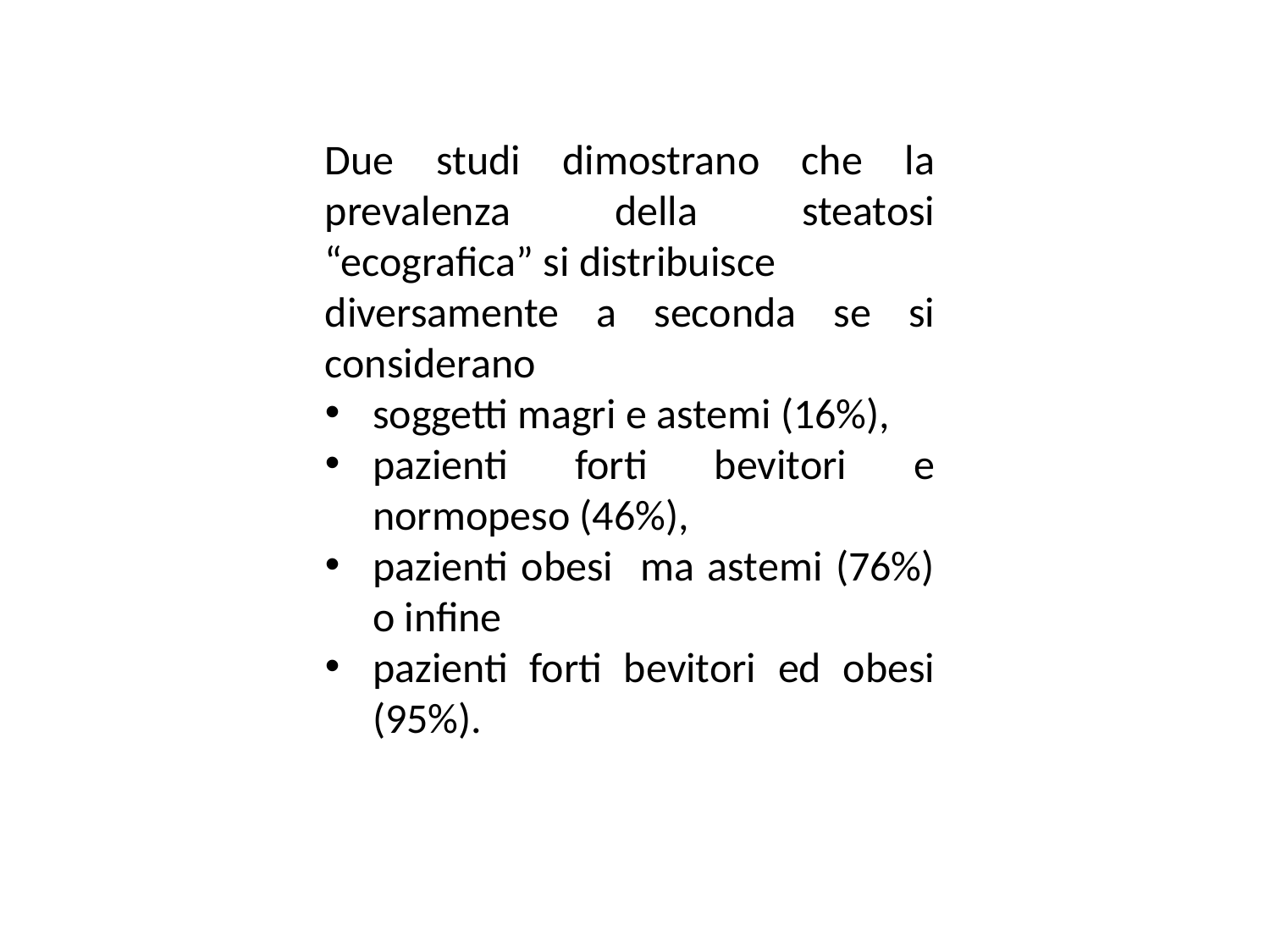

Due studi dimostrano che la prevalenza della steatosi “ecografica” si distribuisce
diversamente a seconda se si considerano
soggetti magri e astemi (16%),
pazienti forti bevitori e normopeso (46%),
pazienti obesi  ma astemi (76%) o infine
pazienti forti bevitori ed obesi (95%).